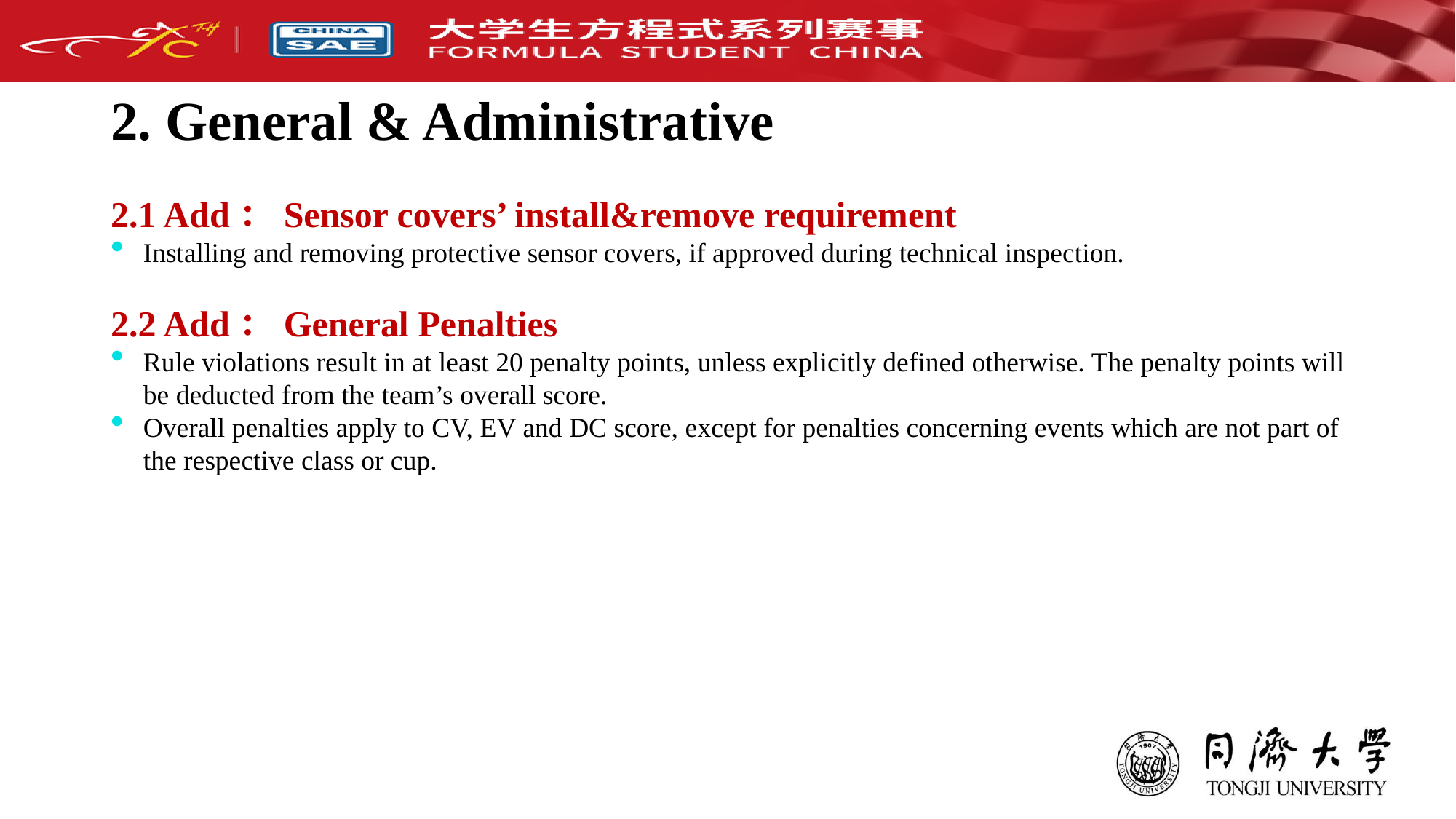

# 2. General & Administrative
2.1 Add：Sensor covers’ install&remove requirement
Installing and removing protective sensor covers, if approved during technical inspection.

2.2 Add：General Penalties
Rule violations result in at least 20 penalty points, unless explicitly defined otherwise. The penalty points will be deducted from the team’s overall score.
Overall penalties apply to CV, EV and DC score, except for penalties concerning events which are not part of the respective class or cup.